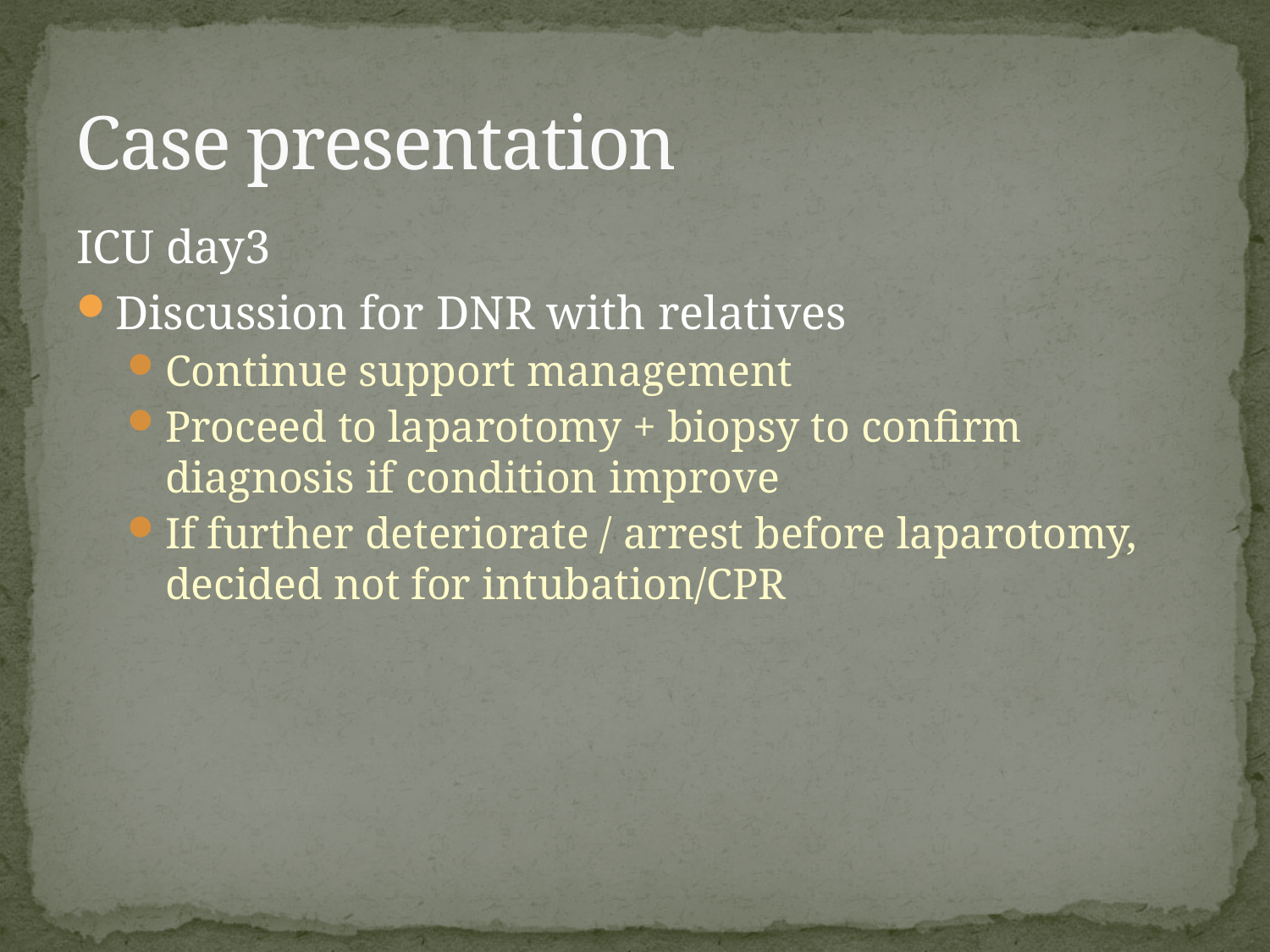

# Case presentation
ICU day3
Discussion for DNR with relatives
Continue support management
Proceed to laparotomy + biopsy to confirm diagnosis if condition improve
If further deteriorate / arrest before laparotomy, decided not for intubation/CPR